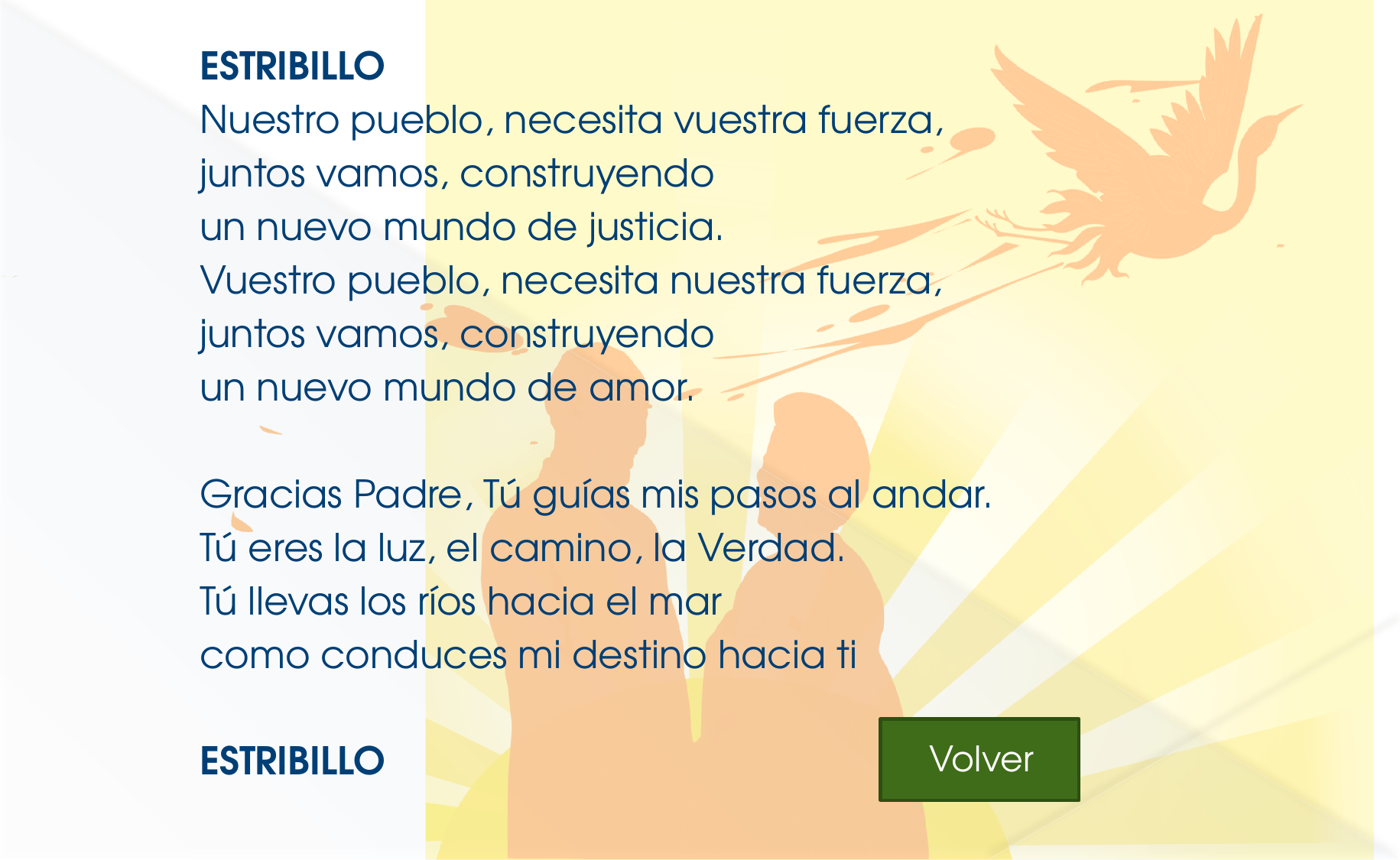

ESTRIBILLO
Nuestro pueblo, necesita vuestra fuerza,
juntos vamos, construyendo
un nuevo mundo de justicia.
Vuestro pueblo, necesita nuestra fuerza,
juntos vamos, construyendo
un nuevo mundo de amor.

Gracias Padre, Tú guías mis pasos al andar.
Tú eres la luz, el camino, la Verdad.
Tú llevas los ríos hacia el mar
como conduces mi destino hacia ti

ESTRIBILLO

 Volver